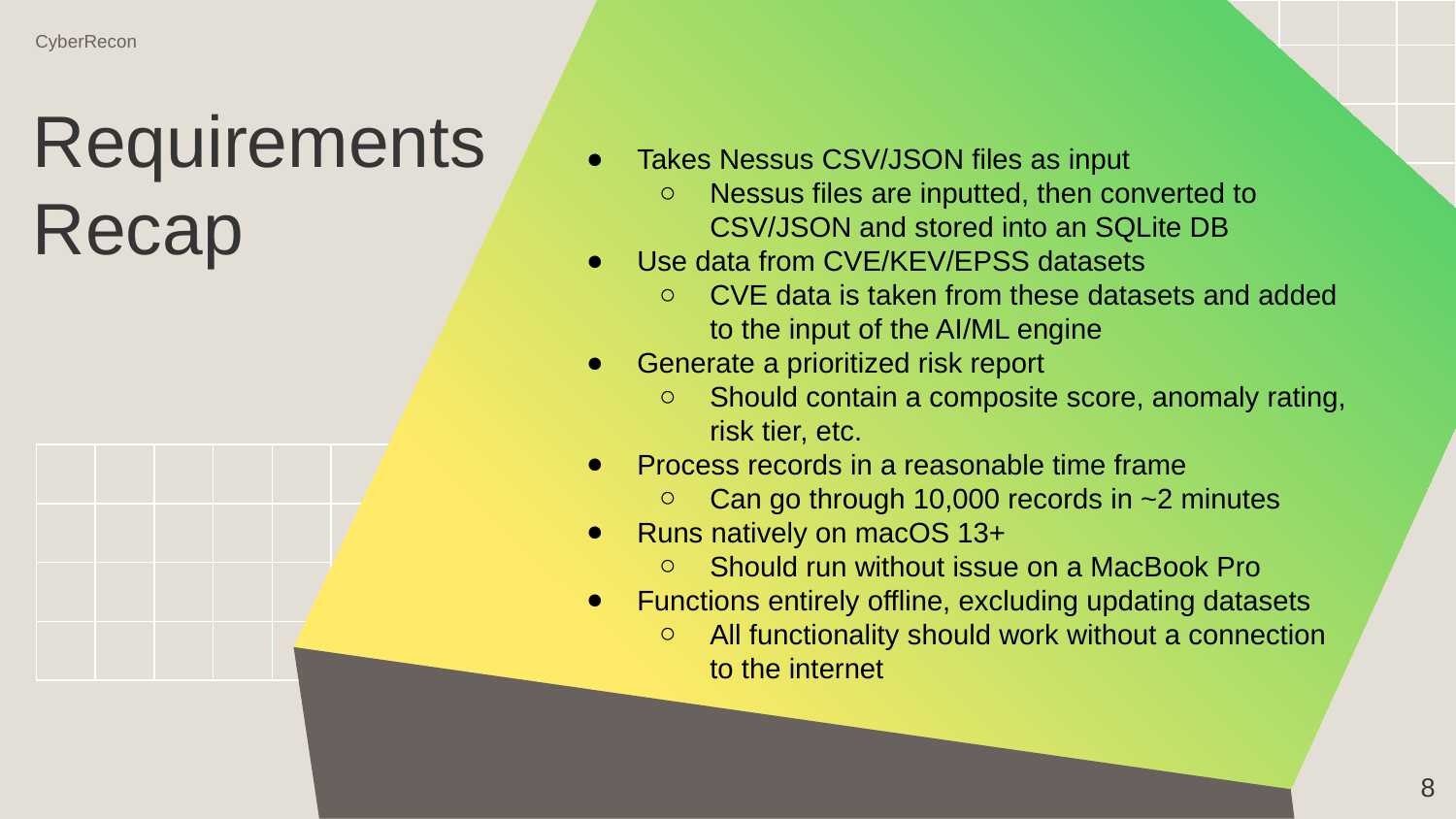

# CyberRecon
Requirements Recap
Takes Nessus CSV/JSON files as input
Nessus files are inputted, then converted to CSV/JSON and stored into an SQLite DB
Use data from CVE/KEV/EPSS datasets
CVE data is taken from these datasets and added to the input of the AI/ML engine
Generate a prioritized risk report
Should contain a composite score, anomaly rating, risk tier, etc.
Process records in a reasonable time frame
Can go through 10,000 records in ~2 minutes
Runs natively on macOS 13+
Should run without issue on a MacBook Pro
Functions entirely offline, excluding updating datasets
All functionality should work without a connection to the internet

8